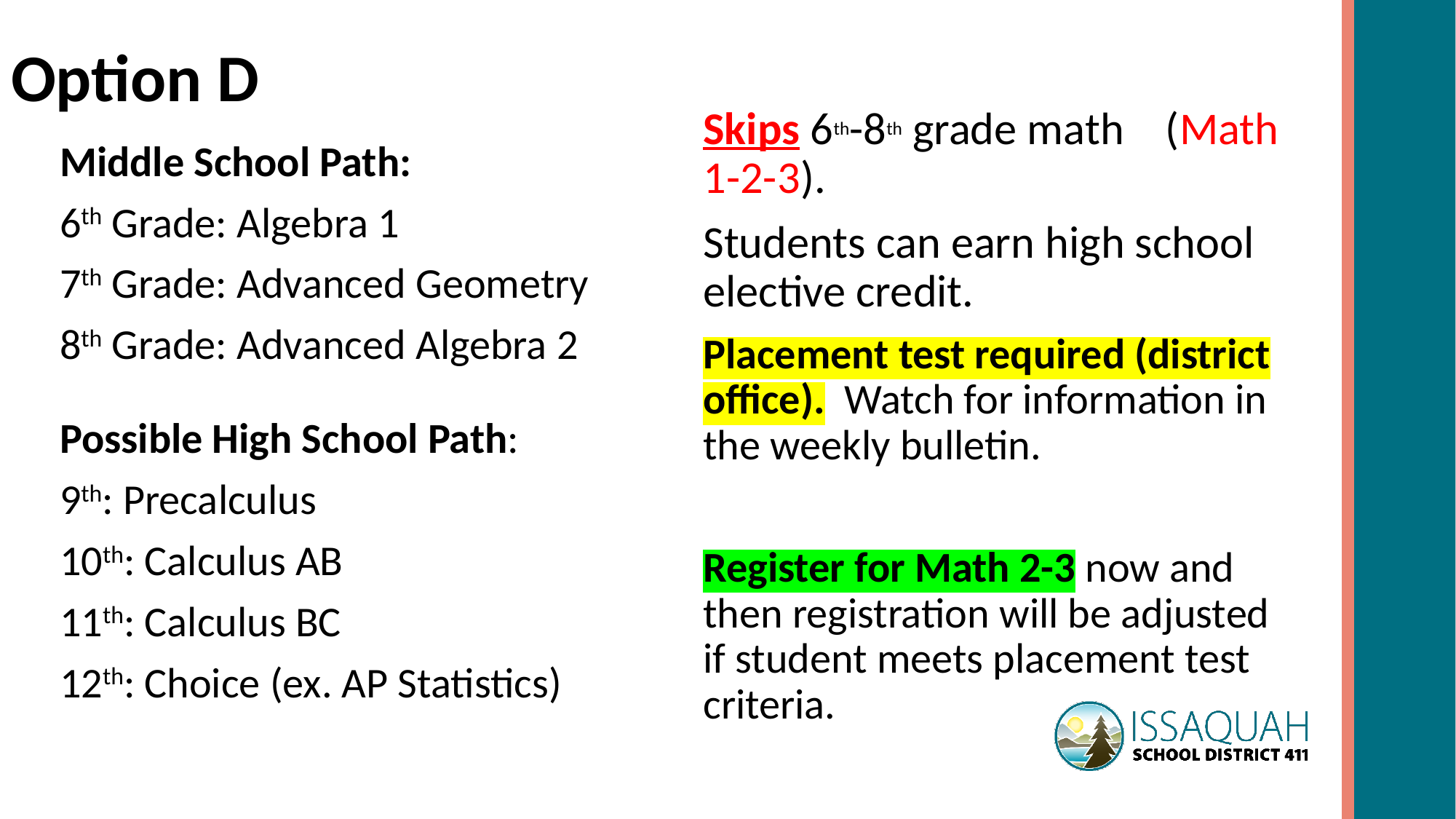

# Option D
Skips 6th-8th grade math    (Math 1-2-3).
Students can earn high school elective credit.
Placement test required (district office).  Watch for information in the weekly bulletin.

Register for Math 2-3 now and then registration will be adjusted if student meets placement test criteria.
Middle School Path:
6th Grade: Algebra 1
7th Grade: Advanced Geometry
8th Grade: Advanced Algebra 2

Possible High School Path:
9th: Precalculus
10th: Calculus AB
11th: Calculus BC
12th: Choice (ex. AP Statistics)